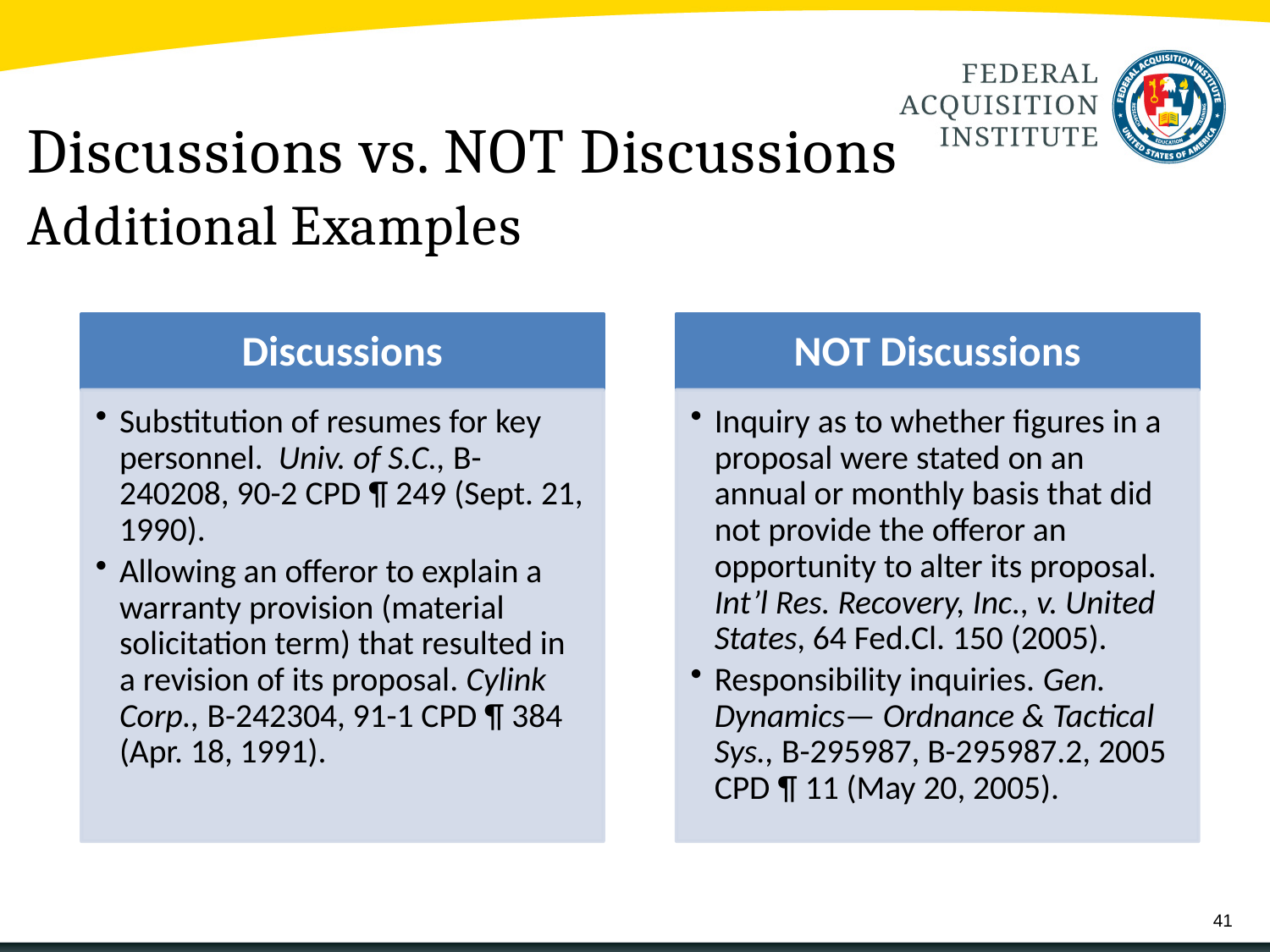

# Discussions vs. NOT Discussions Additional Examples
Discussions
Substitution of resumes for key personnel.  Univ. of S.C., B-240208, 90-2 CPD ¶ 249 (Sept. 21, 1990).
Allowing an offeror to explain a warranty provision (material solicitation term) that resulted in a revision of its proposal. Cylink Corp., B-242304, 91-1 CPD ¶ 384 (Apr. 18, 1991).
NOT Discussions
Inquiry as to whether figures in a proposal were stated on an annual or monthly basis that did not provide the offeror an opportunity to alter its proposal.  Int’l Res. Recovery, Inc., v. United States, 64 Fed.Cl. 150 (2005).
Responsibility inquiries. Gen. Dynamics— Ordnance & Tactical Sys., B-295987, B-295987.2, 2005 CPD ¶ 11 (May 20, 2005).
41